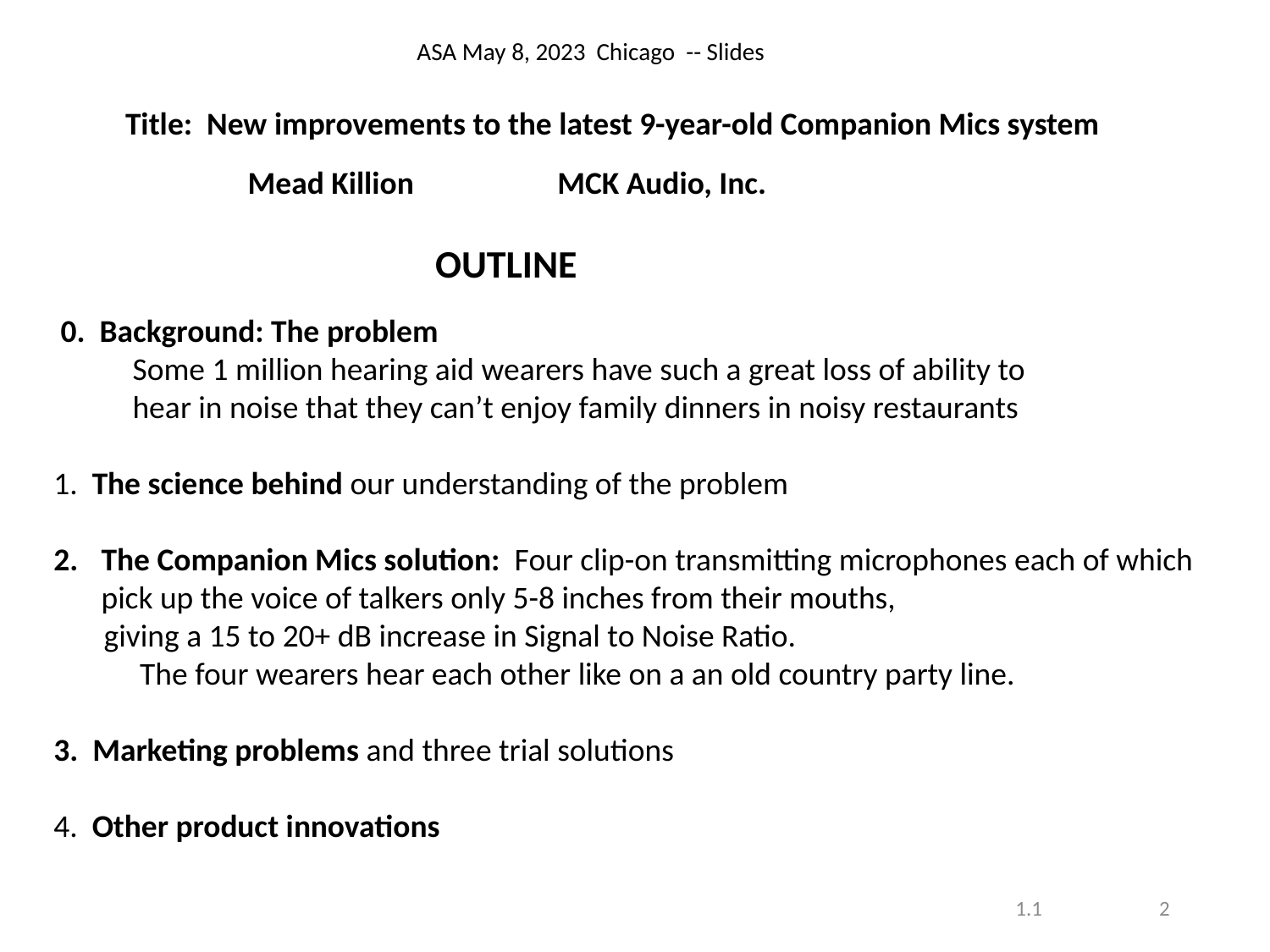

ASA May 8, 2023  Chicago  -- Slides

          Title:  New improvements to the latest 9-year-old Companion Mics system

                           Mead Killion                    MCK Audio, Inc.

                                            OUTLINE

 0.  Background: The problem
           Some 1 million hearing aid wearers have such a great loss of ability to
           hear in noise that they can’t enjoy family dinners in noisy restaurants

1.  The science behind our understanding of the problem

The Companion Mics solution:  Four clip-on transmitting microphones each of which pick up the voice of talkers only 5-8 inches from their mouths,
       giving a 15 to 20+ dB increase in Signal to Noise Ratio.
            The four wearers hear each other like on a an old country party line.

3.  Marketing problems and three trial solutions

4.  Other product innovations

1.1                        2